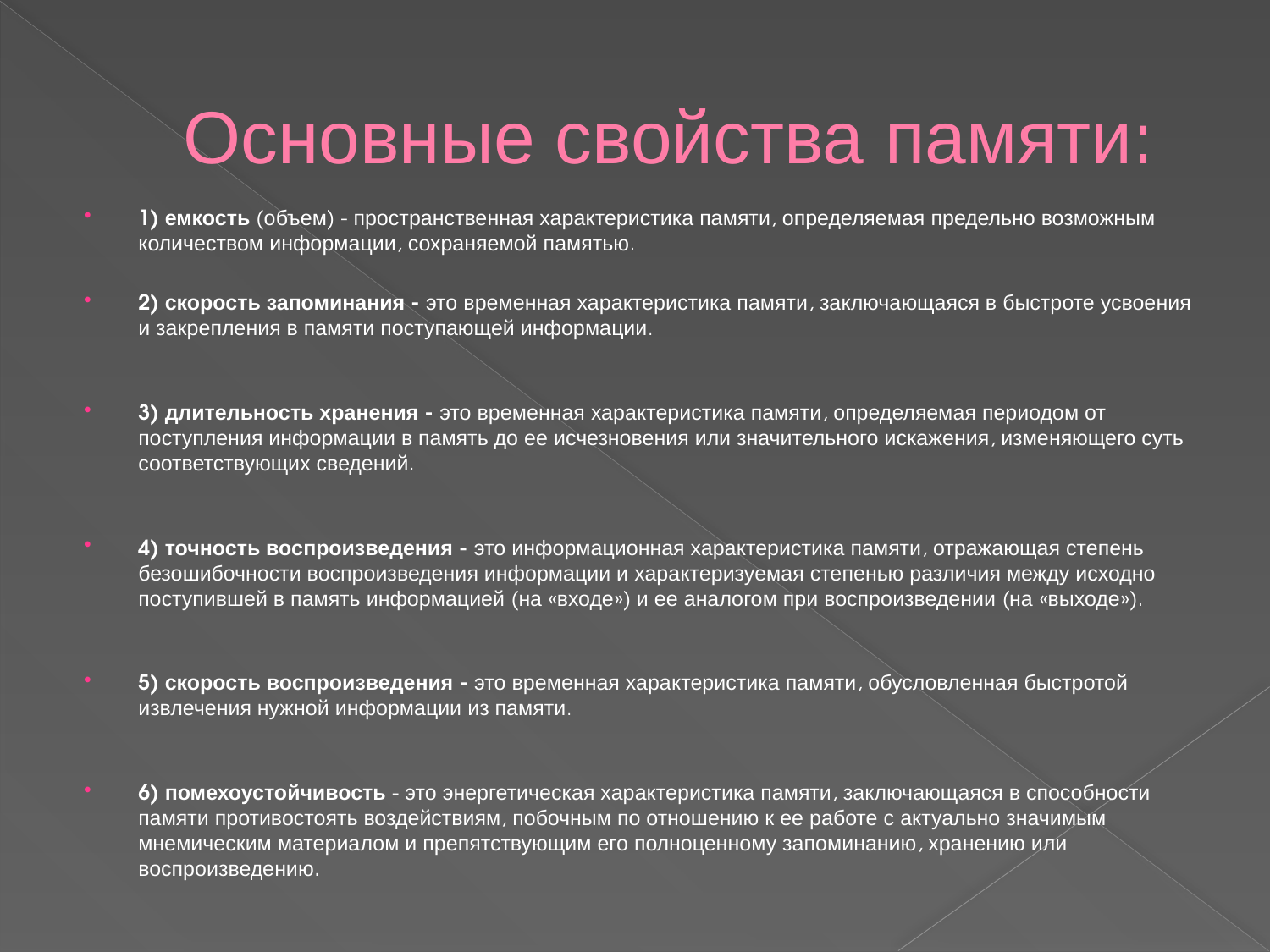

# Основные свойства памяти:
1) емкость (объем) - пространственная характеристика памяти, определяемая предельно возможным количеством информации, сохраняемой памятью.

2) скорость запоминания - это временная характеристика памяти, заключающаяся в быстроте усвоения и закрепления в памяти поступающей информации.

3) длительность хранения - это временная характеристика памяти, определяемая периодом от поступления информации в память до ее исчезновения или значительного искажения, изменяющего суть соответствующих сведений.

4) точность воспроизведения - это информационная характеристика памяти, отражающая степень безошибочности воспроизведения информации и характеризуемая степенью различия между исходно поступившей в память информацией (на «входе») и ее аналогом при воспроизведении (на «выходе»).

5) скорость воспроизведения - это временная характеристика памяти, обусловленная быстротой извлечения нужной информации из памяти.

6) помехоустойчивость - это энергетическая характеристика памяти, заключающаяся в способности памяти противостоять воздействиям, побочным по отношению к ее работе с актуально значимым мнемическим материалом и препятствующим его полноценному запоминанию, хранению или воспроизведению.